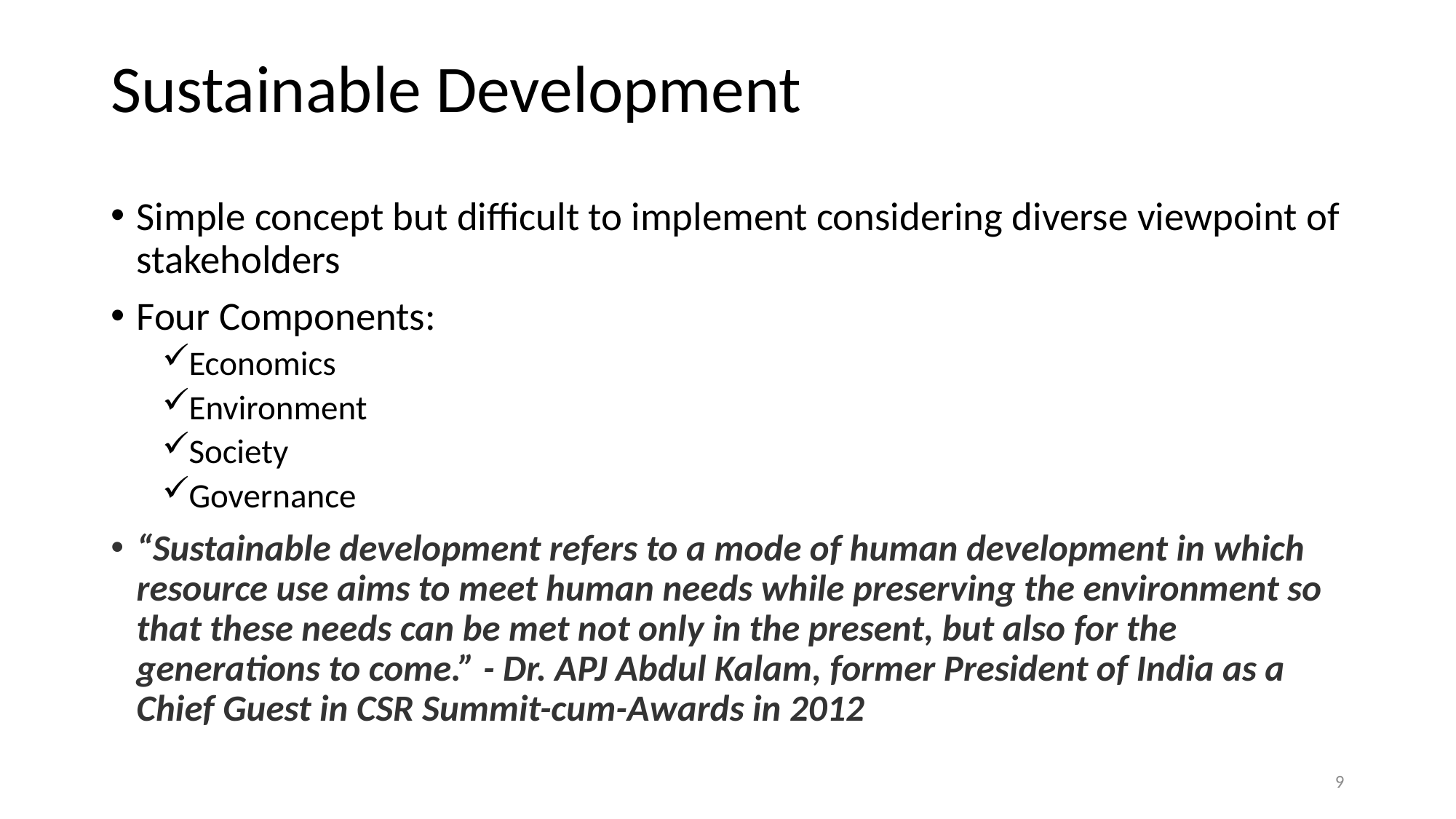

# Sustainable Development
Simple concept but difficult to implement considering diverse viewpoint of stakeholders
Four Components:
Economics
Environment
Society
Governance
“Sustainable development refers to a mode of human development in which resource use aims to meet human needs while preserving the environment so that these needs can be met not only in the present, but also for the generations to come.” - Dr. APJ Abdul Kalam, former President of India as a Chief Guest in CSR Summit-cum-Awards in 2012

9